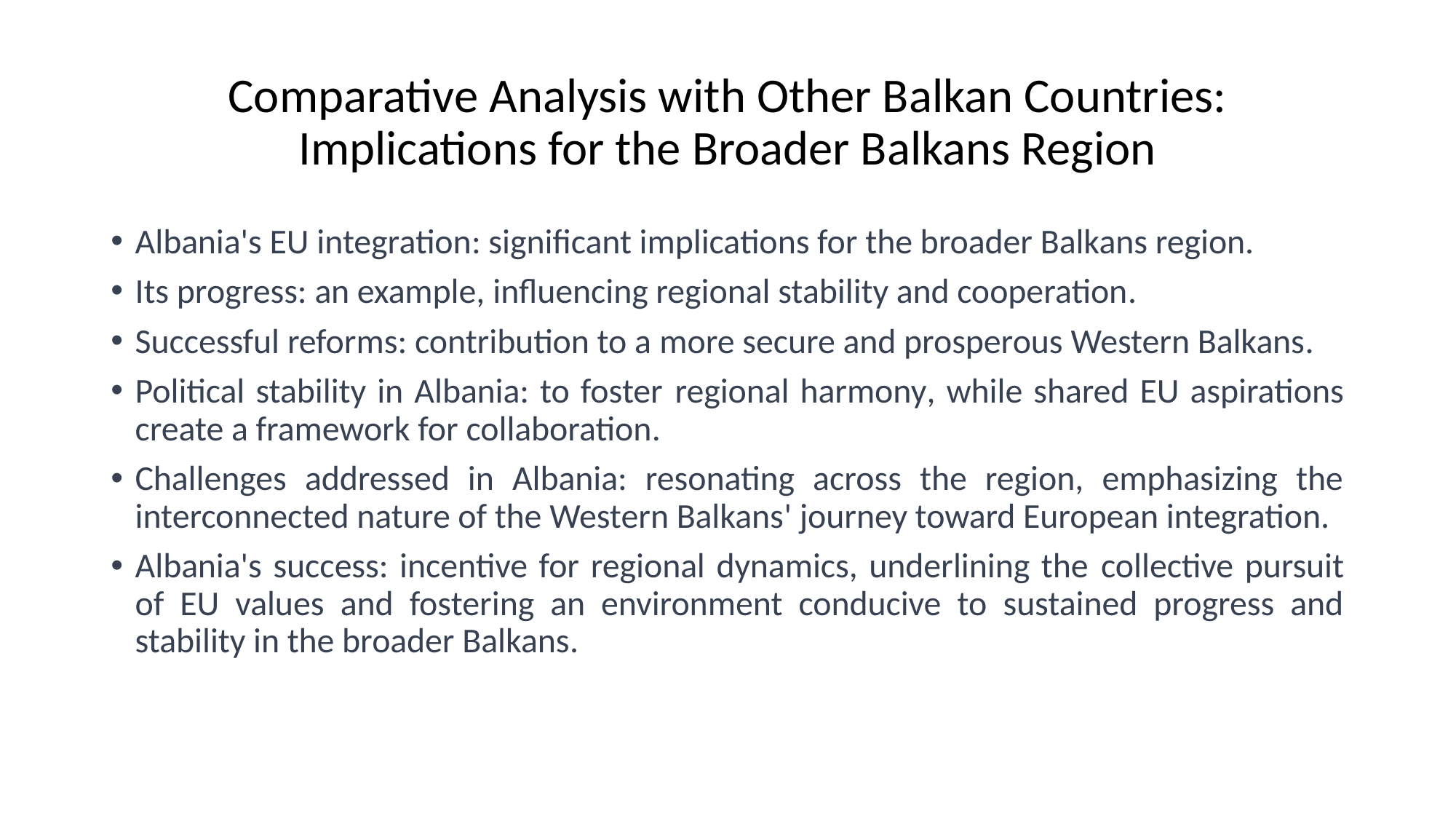

# Comparative Analysis with Other Balkan Countries: Implications for the Broader Balkans Region
Albania's EU integration: significant implications for the broader Balkans region.
Its progress: an example, influencing regional stability and cooperation.
Successful reforms: contribution to a more secure and prosperous Western Balkans.
Political stability in Albania: to foster regional harmony, while shared EU aspirations create a framework for collaboration.
Challenges addressed in Albania: resonating across the region, emphasizing the interconnected nature of the Western Balkans' journey toward European integration.
Albania's success: incentive for regional dynamics, underlining the collective pursuit of EU values and fostering an environment conducive to sustained progress and stability in the broader Balkans.